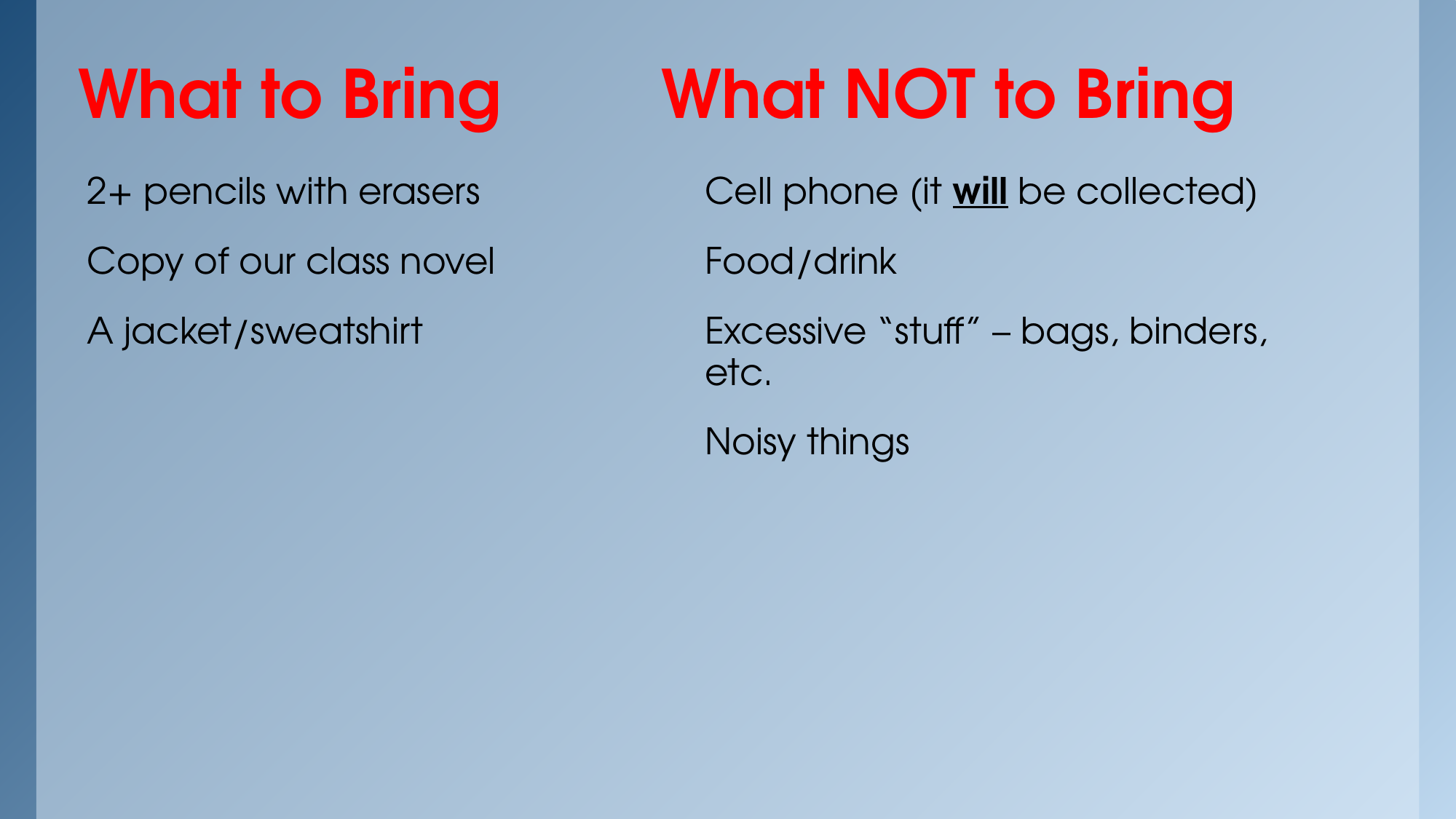

# What to Bring		  What NOT to Bring
2+ pencils with erasers
Copy of our class novel
A jacket/sweatshirt

Cell phone (it will be collected)
Food/drink
Excessive “stuff” – bags, binders, etc.
Noisy things